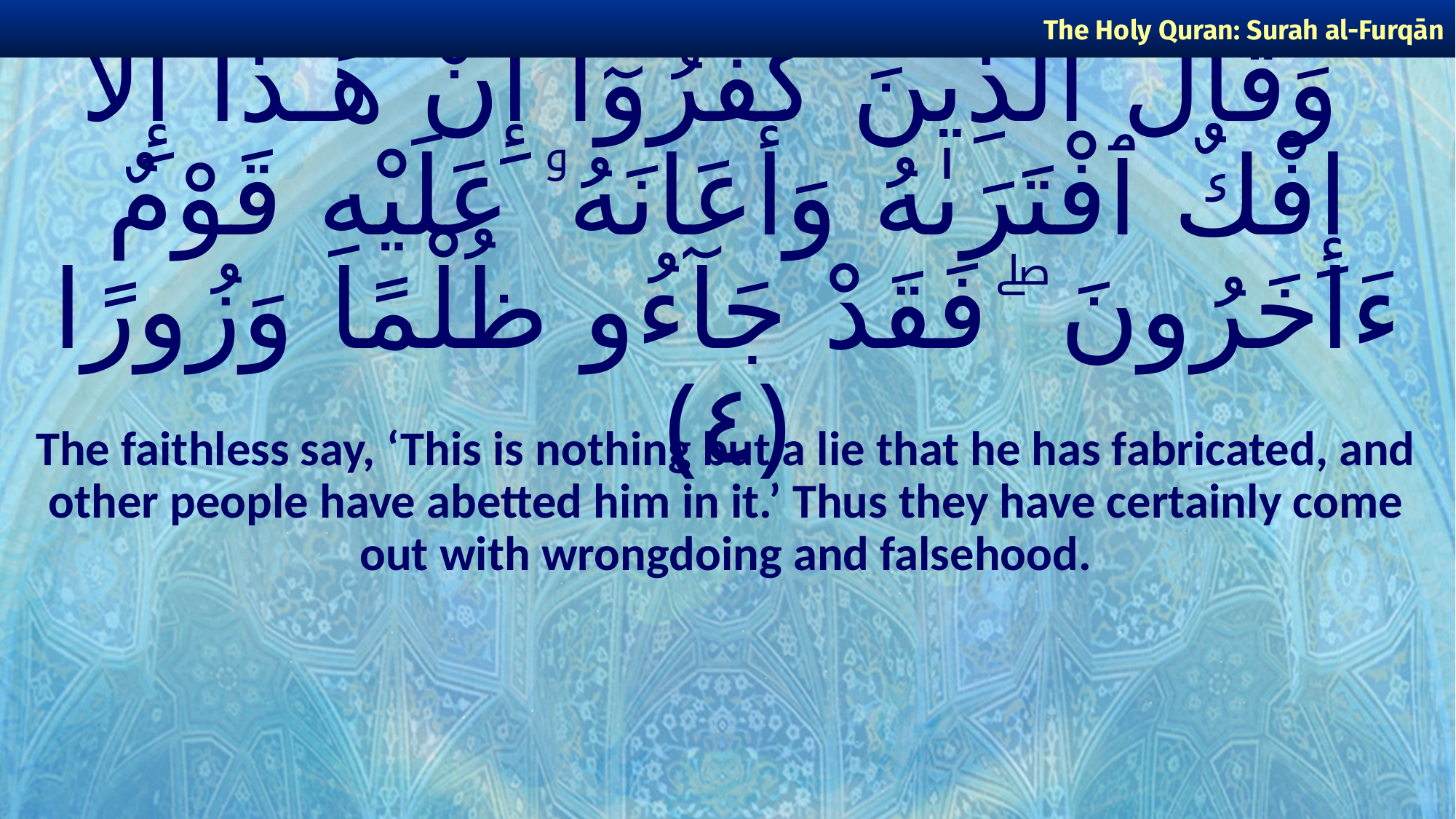

The Holy Quran: Surah al-Furqān
# وَقَالَ ٱلَّذِينَ كَفَرُوٓا۟ إِنْ هَـٰذَآ إِلَّآ إِفْكٌ ٱفْتَرَىٰهُ وَأَعَانَهُۥ عَلَيْهِ قَوْمٌ ءَاخَرُونَ ۖ فَقَدْ جَآءُو ظُلْمًا وَزُورًا ﴿٤﴾
The faithless say, ‘This is nothing but a lie that he has fabricated, and other people have abetted him in it.’ Thus they have certainly come out with wrongdoing and falsehood.